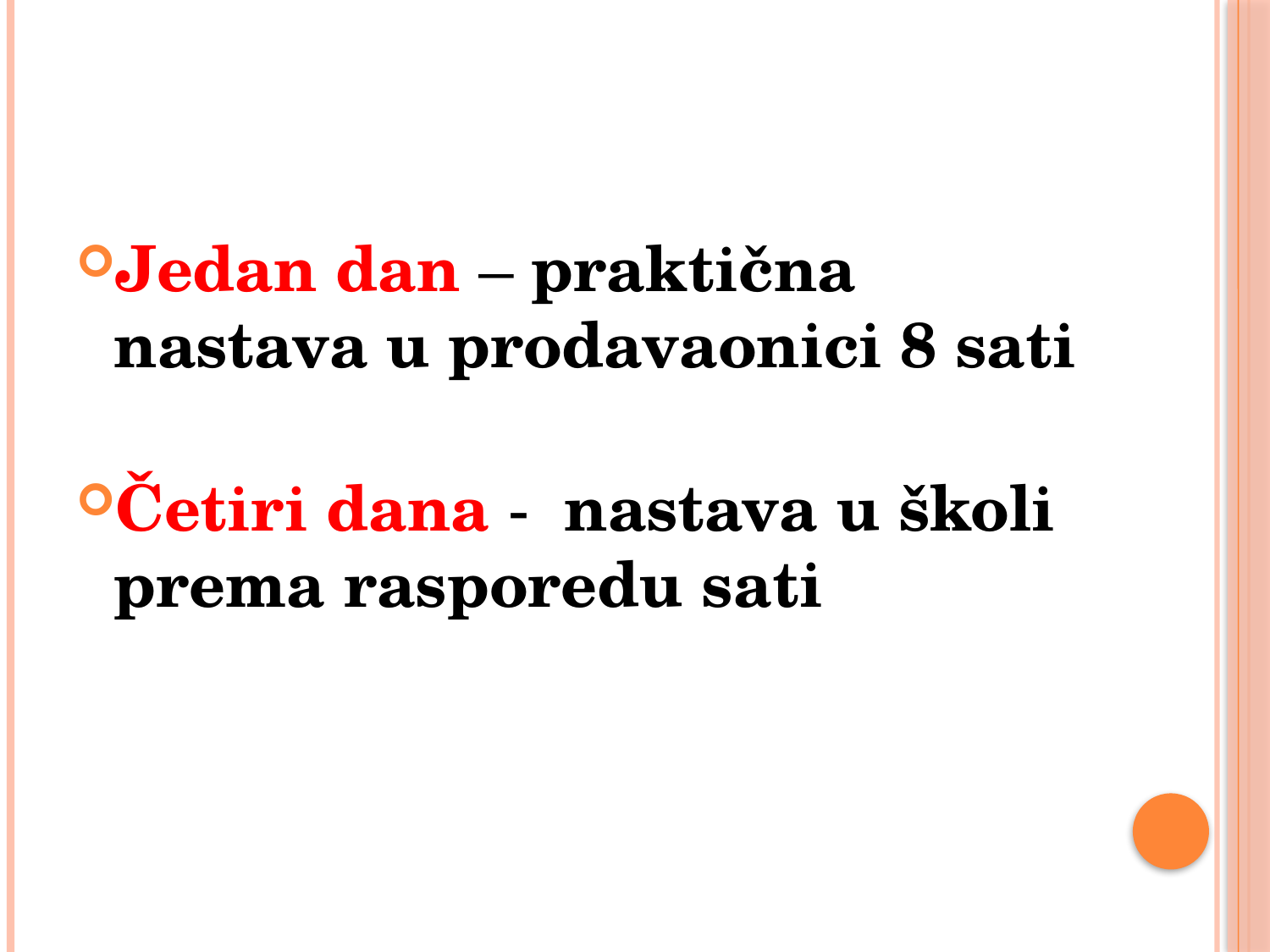

#
Jedan dan – praktična nastava u prodavaonici 8 sati
Četiri dana -  nastava u školi prema rasporedu sati